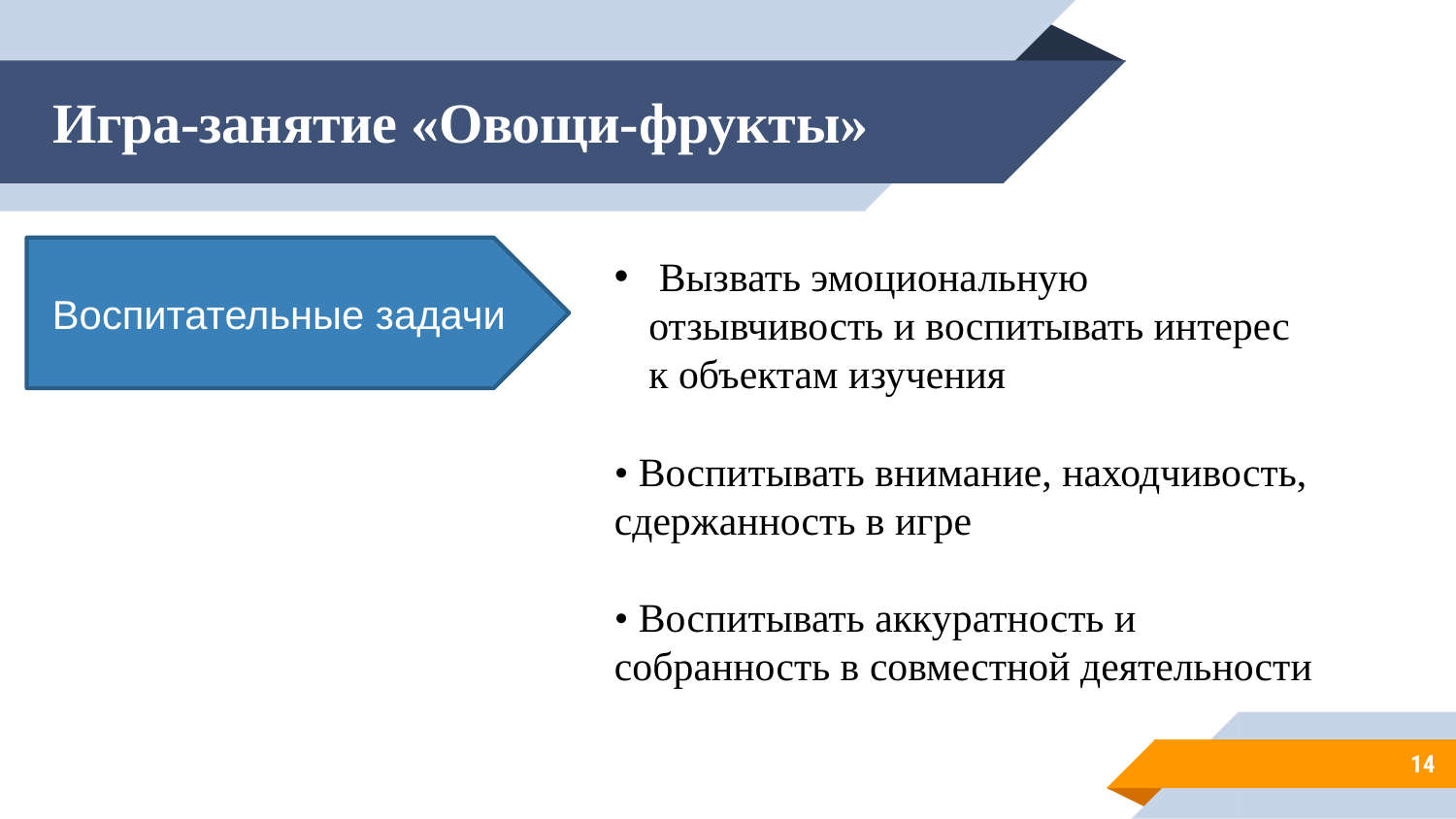

Игра-занятие «Овощи-фрукты»
Воспитательные задачи
 Вызвать эмоциональную отзывчивость и воспитывать интерес к объектам изучения

• Воспитывать внимание, находчивость, сдержанность в игре

• Воспитывать аккуратность и собранность в совместной деятельности
14